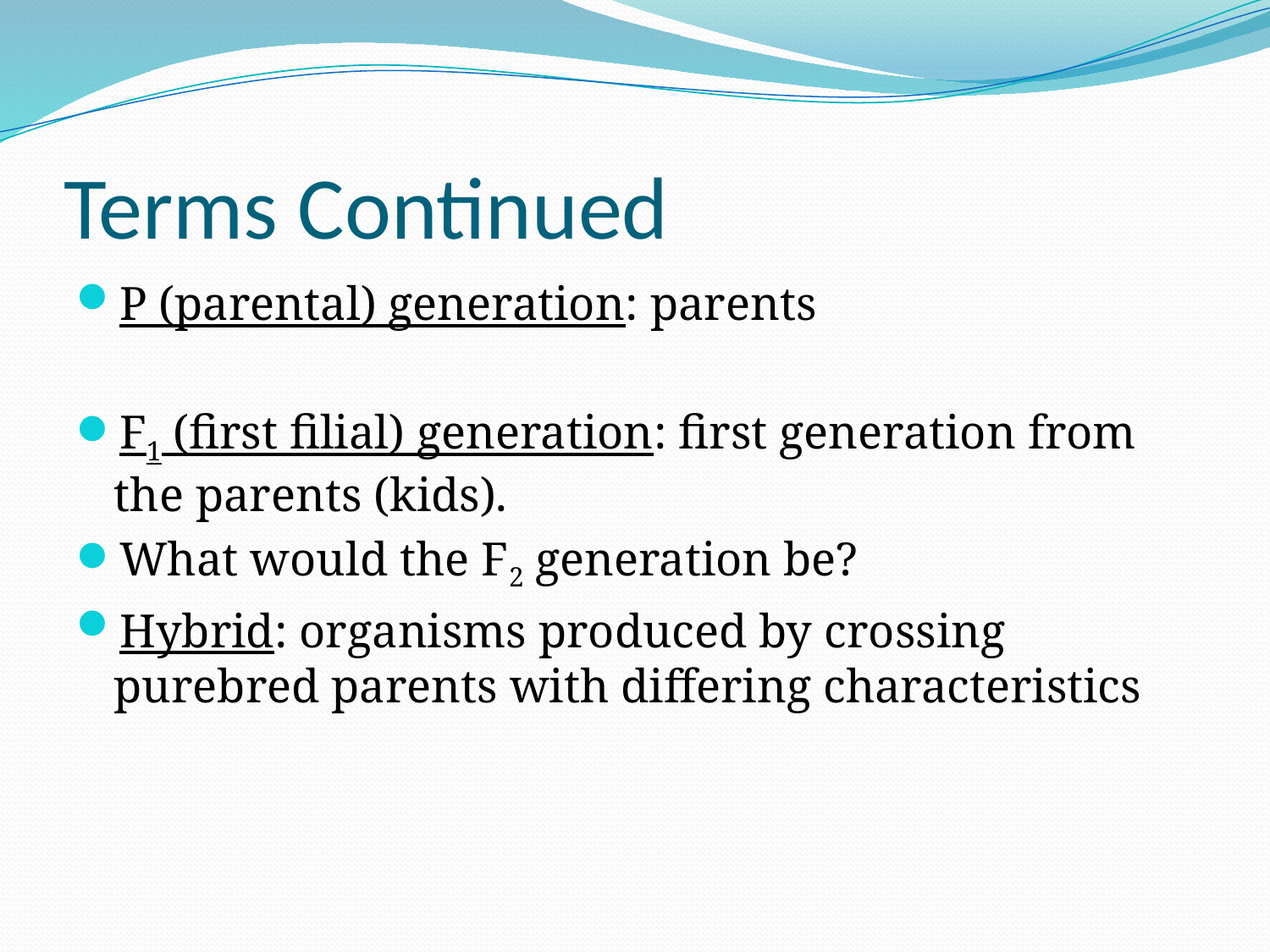

# Terms Continued
P (parental) generation: parents

F1 (first filial) generation: first generation from the parents (kids).
What would the F2 generation be?
Hybrid: organisms produced by crossing purebred parents with differing characteristics